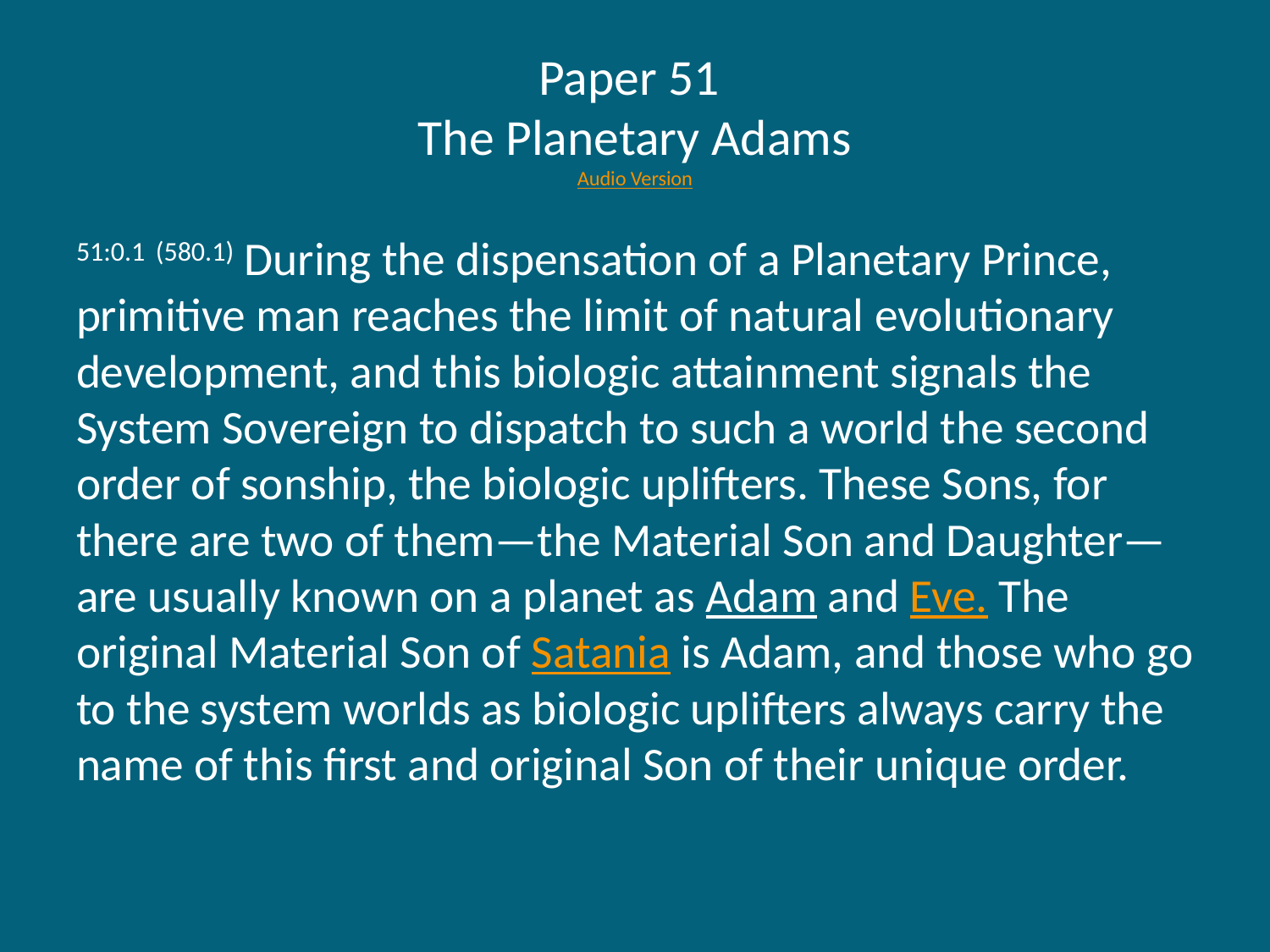

# Paper 51 The Planetary Adams Audio Version
51:0.1 (580.1) During the dispensation of a Planetary Prince, primitive man reaches the limit of natural evolutionary development, and this biologic attainment signals the System Sovereign to dispatch to such a world the second order of sonship, the biologic uplifters. These Sons, for there are two of them—the Material Son and Daughter—are usually known on a planet as Adam and Eve. The original Material Son of Satania is Adam, and those who go to the system worlds as biologic uplifters always carry the name of this first and original Son of their unique order.